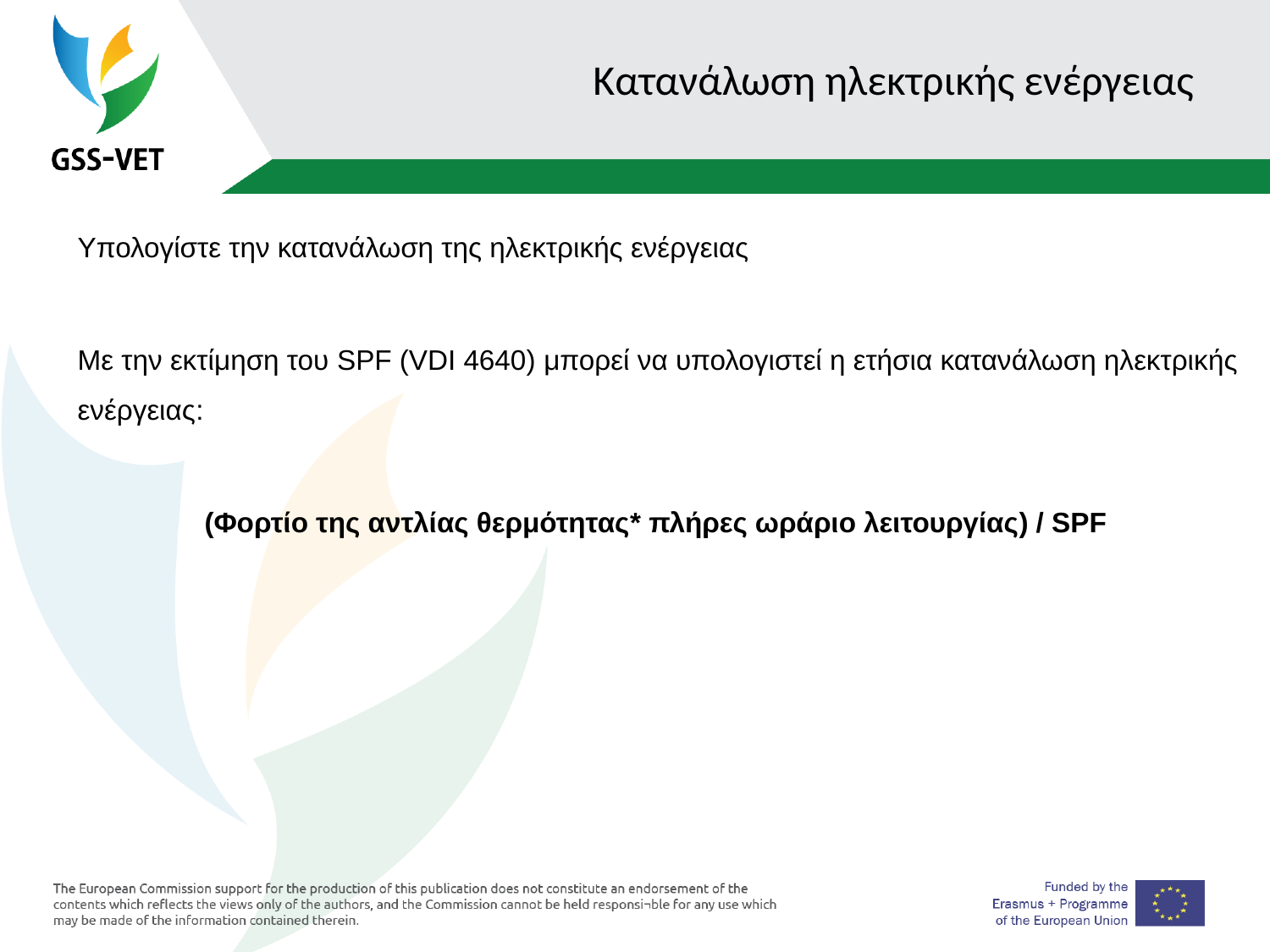

# Κατανάλωση ηλεκτρικής ενέργειας
Υπολογίστε την κατανάλωση της ηλεκτρικής ενέργειας

Με την εκτίμηση του SPF (VDI 4640) μπορεί να υπολογιστεί η ετήσια κατανάλωση ηλεκτρικής ενέργειας:

	(Φορτίο της αντλίας θερμότητας* πλήρες ωράριο λειτουργίας) / SPF